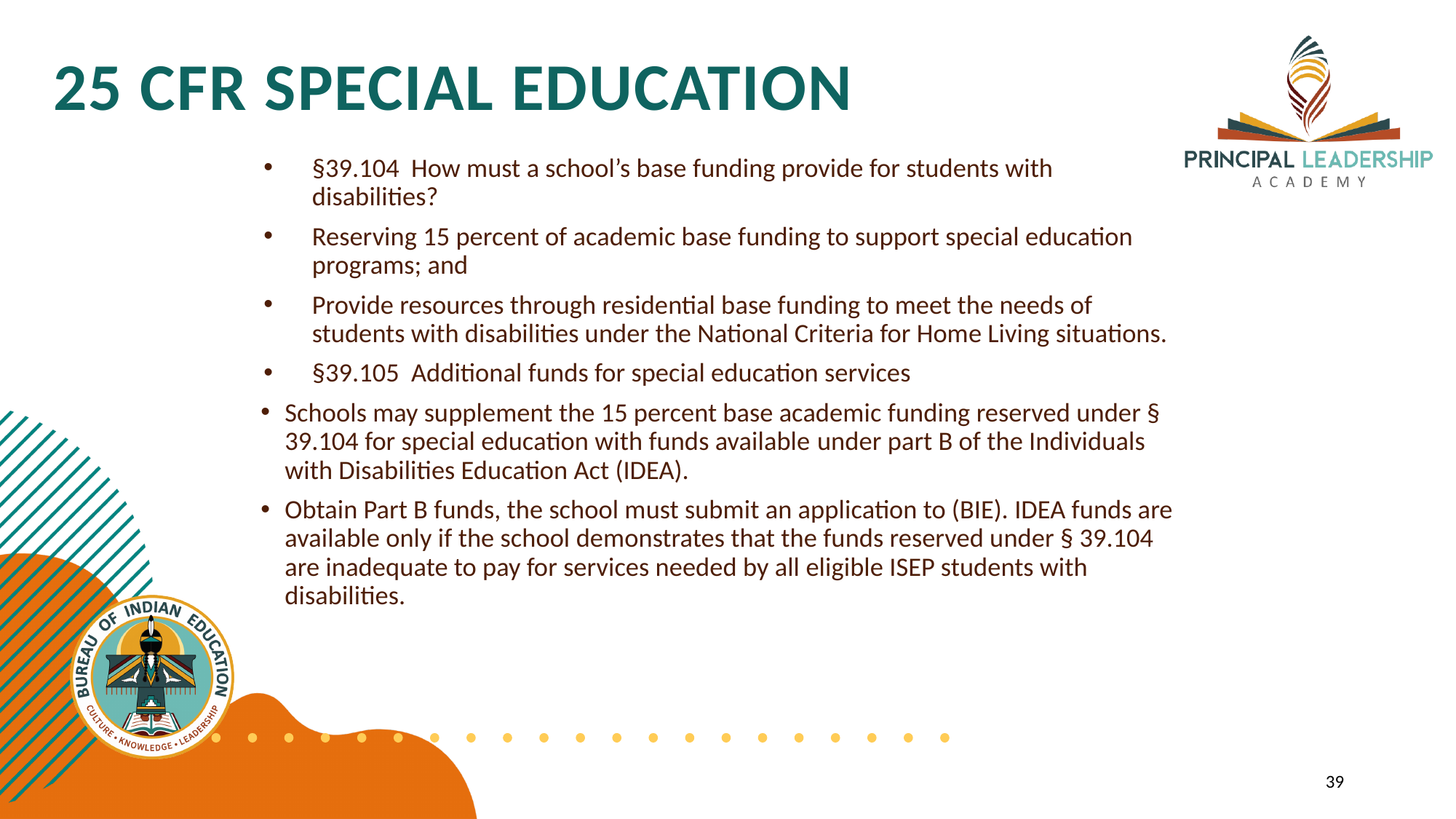

25 CFR SPECIAL EDUCATION
§39.104  How must a school’s base funding provide for students with disabilities?
Reserving 15 percent of academic base funding to support special education programs; and
Provide resources through residential base funding to meet the needs of students with disabilities under the National Criteria for Home Living situations.
§39.105  Additional funds for special education services
Schools may supplement the 15 percent base academic funding reserved under § 39.104 for special education with funds available under part B of the Individuals with Disabilities Education Act (IDEA).
Obtain Part B funds, the school must submit an application to (BIE). IDEA funds are available only if the school demonstrates that the funds reserved under § 39.104 are inadequate to pay for services needed by all eligible ISEP students with disabilities.

39